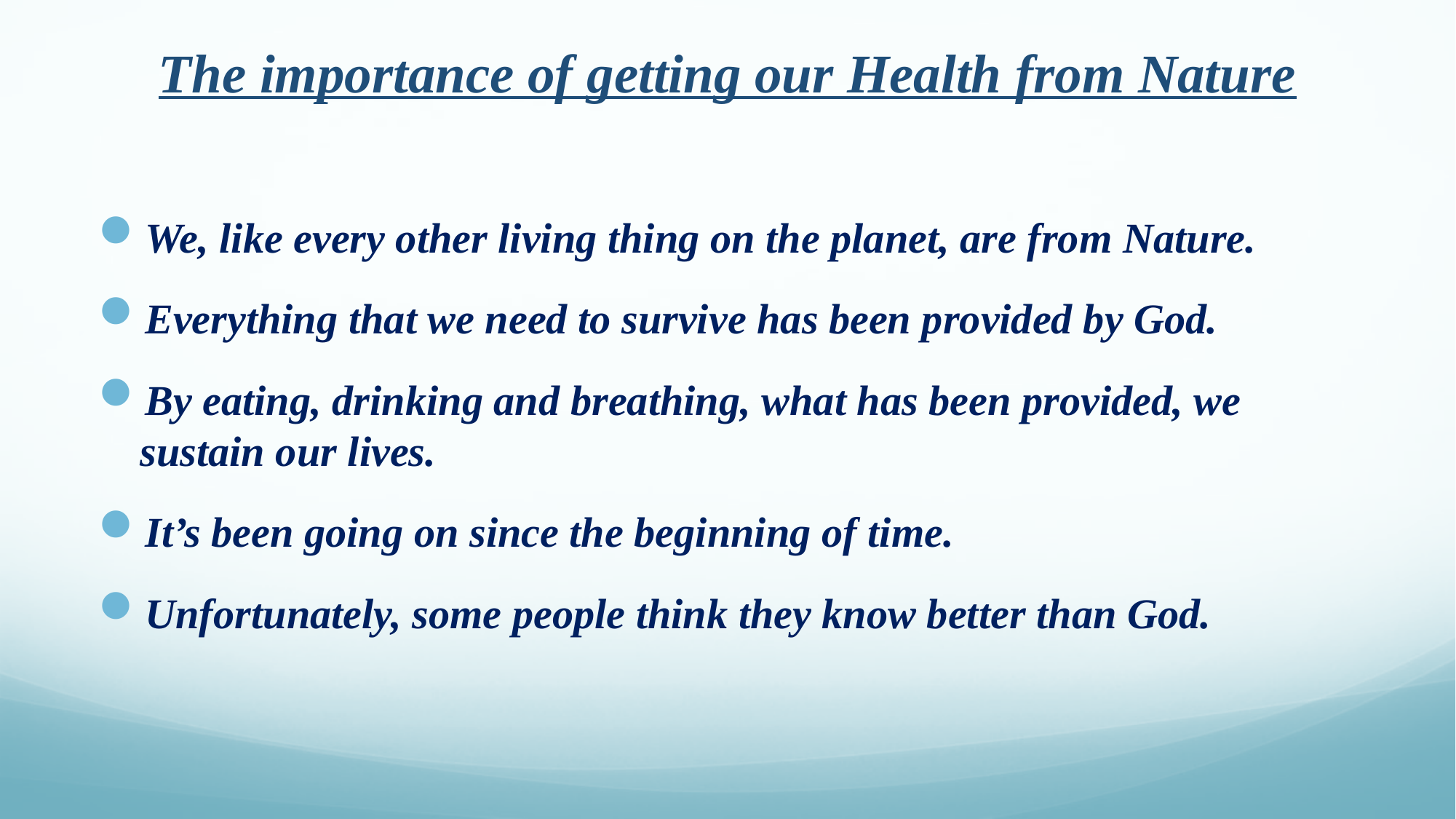

# The importance of getting our Health from Nature
We, like every other living thing on the planet, are from Nature.
Everything that we need to survive has been provided by God.
By eating, drinking and breathing, what has been provided, we sustain our lives.
It’s been going on since the beginning of time.
Unfortunately, some people think they know better than God.